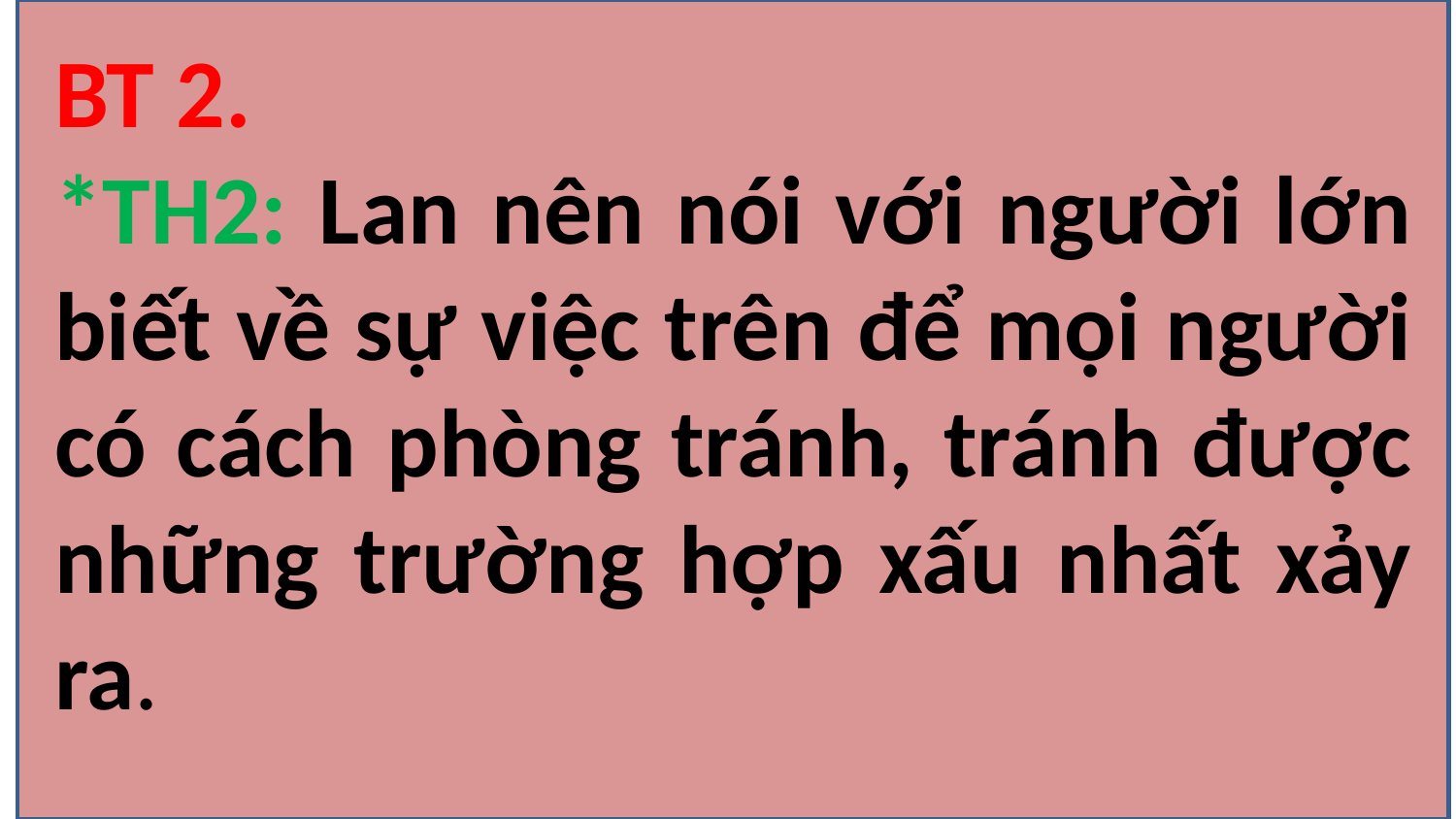

BT 2.
*TH2: Lan nên nói với người lớn biết về sự việc trên để mọi người có cách phòng tránh, tránh được những trường hợp xấu nhất xảy ra.